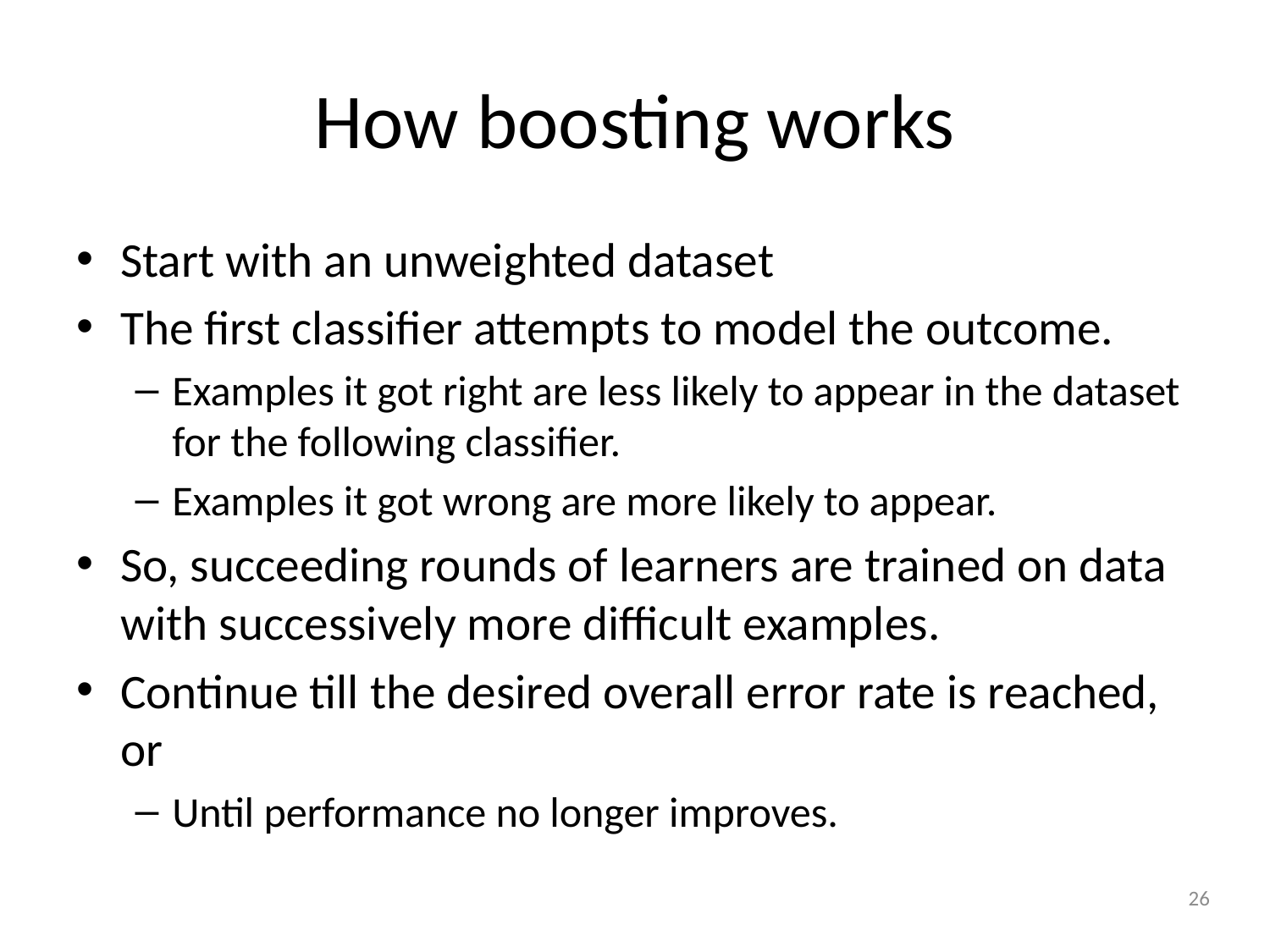

# How boosting works
Start with an unweighted dataset
The first classifier attempts to model the outcome.
Examples it got right are less likely to appear in the dataset for the following classifier.
Examples it got wrong are more likely to appear.
So, succeeding rounds of learners are trained on data with successively more difficult examples.
Continue till the desired overall error rate is reached, or
Until performance no longer improves.